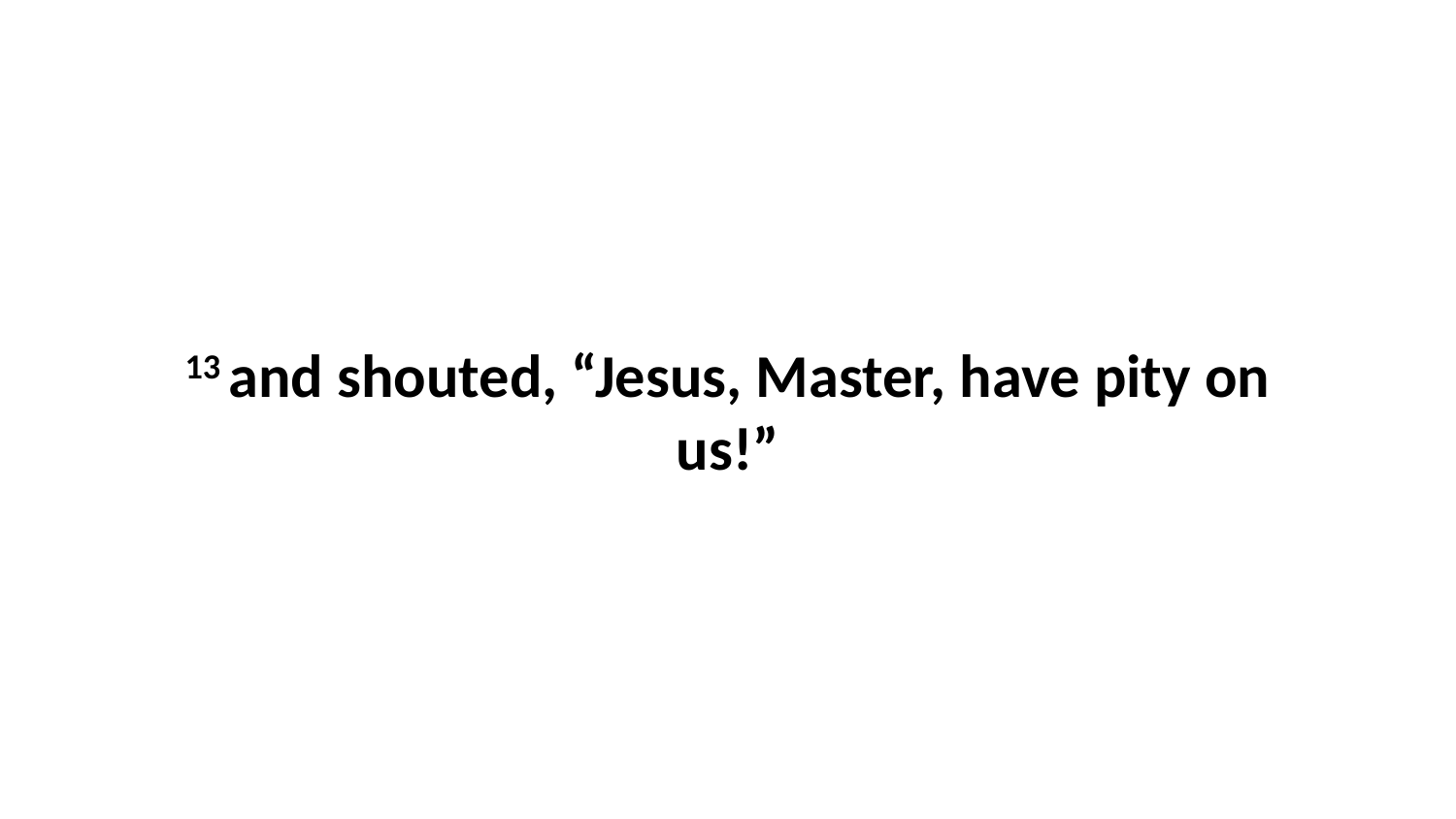

13 and shouted, “Jesus, Master, have pity on us!”